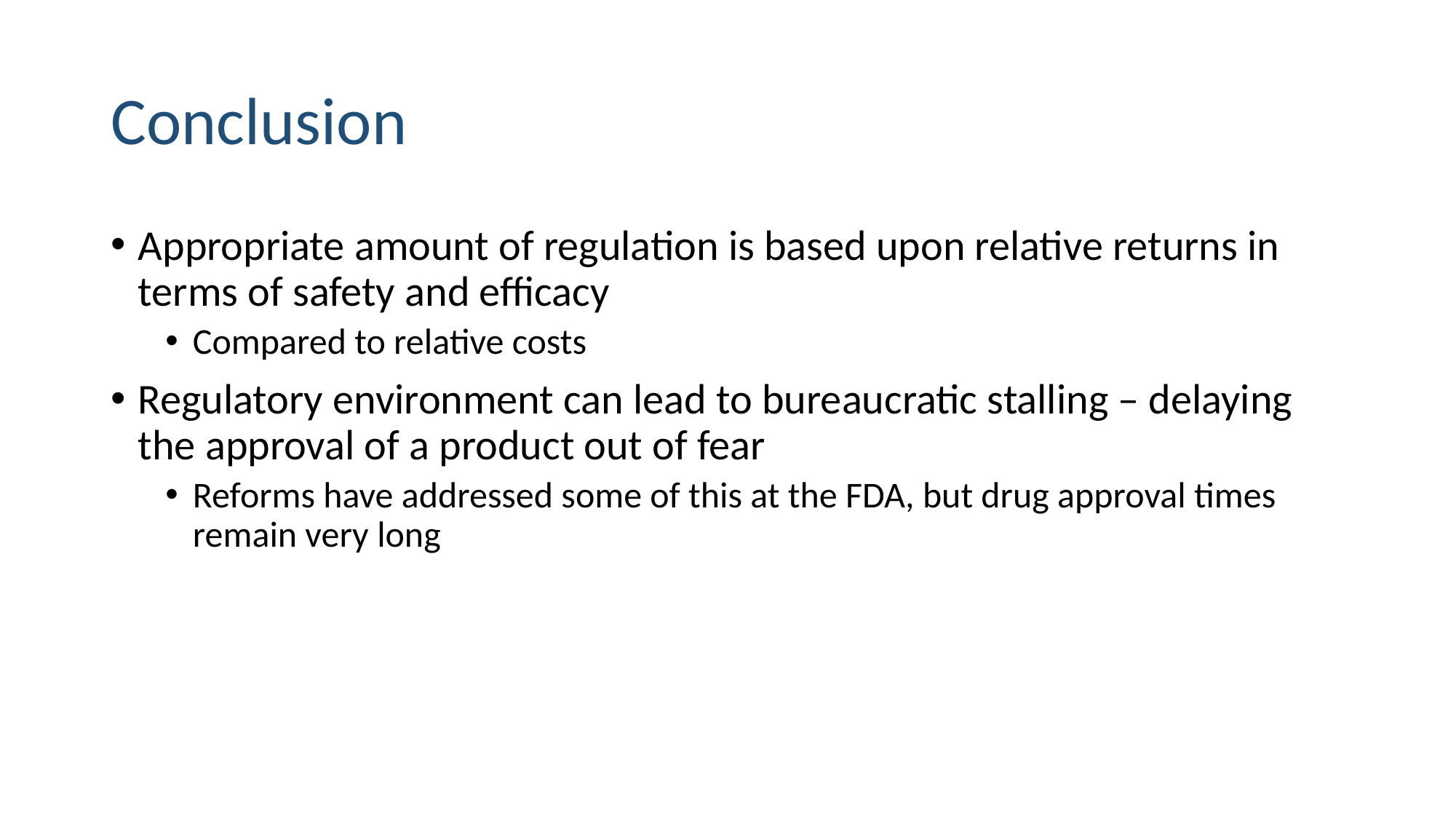

# Conclusion
Appropriate amount of regulation is based upon relative returns in terms of safety and efficacy
Compared to relative costs
Regulatory environment can lead to bureaucratic stalling – delaying the approval of a product out of fear
Reforms have addressed some of this at the FDA, but drug approval times remain very long